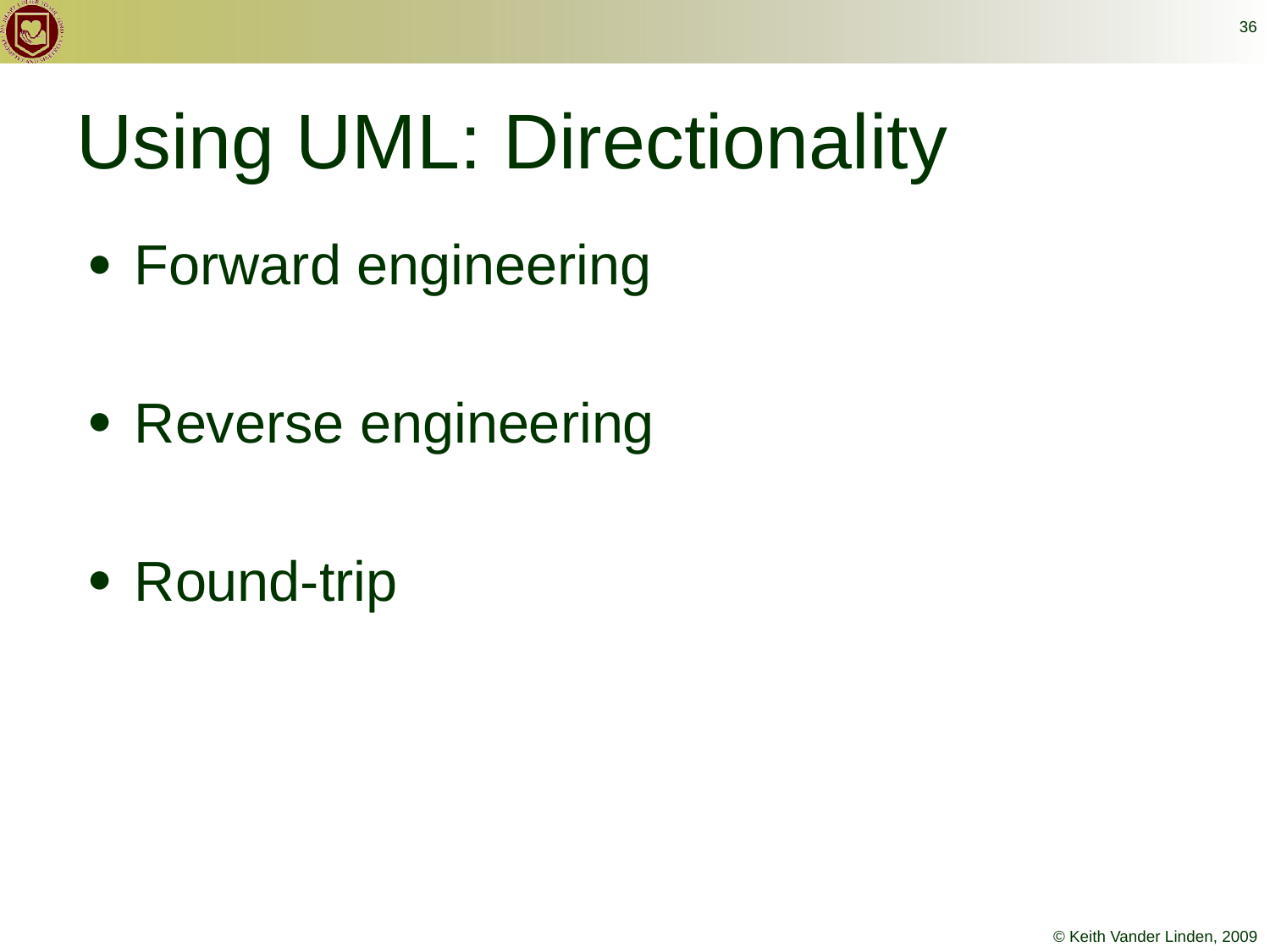

36
# Using UML: Directionality
Forward engineering

Reverse engineering

Round-trip